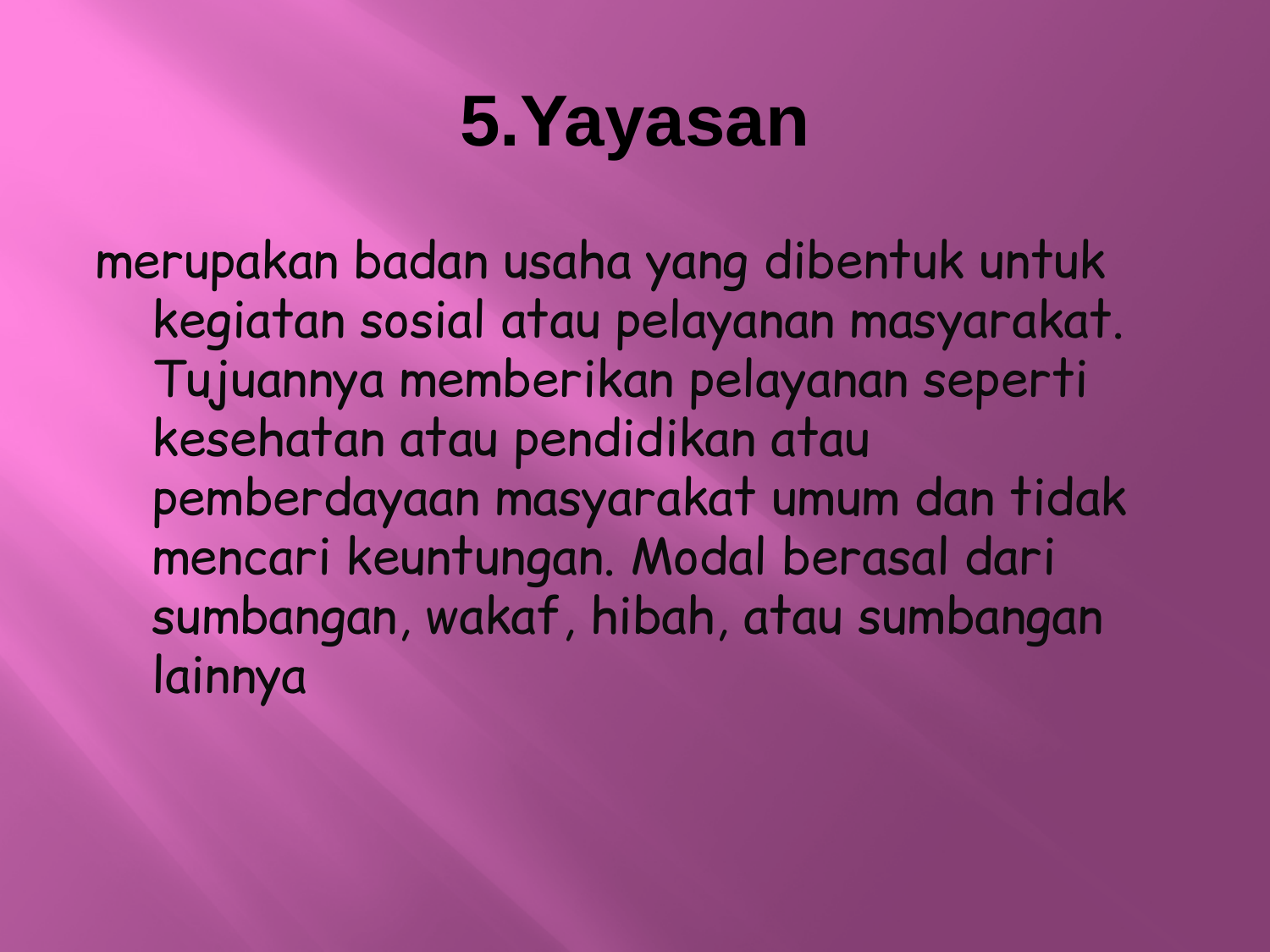

# 5.Yayasan
merupakan badan usaha yang dibentuk untuk kegiatan sosial atau pelayanan masyarakat. Tujuannya memberikan pelayanan seperti kesehatan atau pendidikan atau pemberdayaan masyarakat umum dan tidak mencari keuntungan. Modal berasal dari sumbangan, wakaf, hibah, atau sumbangan lainnya